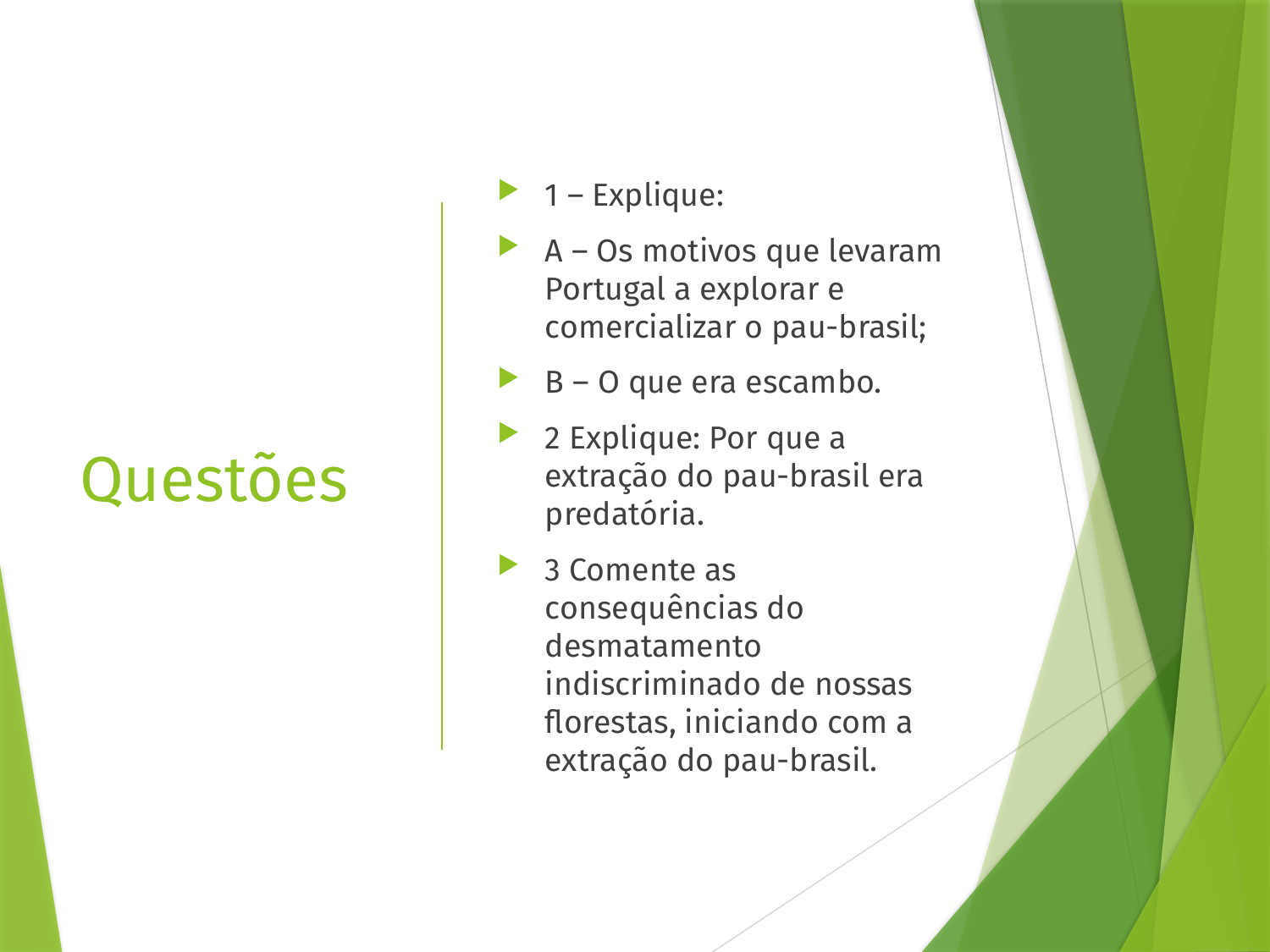

# Questões
1 – Explique:
A – Os motivos que levaram Portugal a explorar e comercializar o pau-brasil;
B – O que era escambo.
2 Explique: Por que a extração do pau-brasil era predatória.
3 Comente as consequências do desmatamento indiscriminado de nossas florestas, iniciando com a extração do pau-brasil.